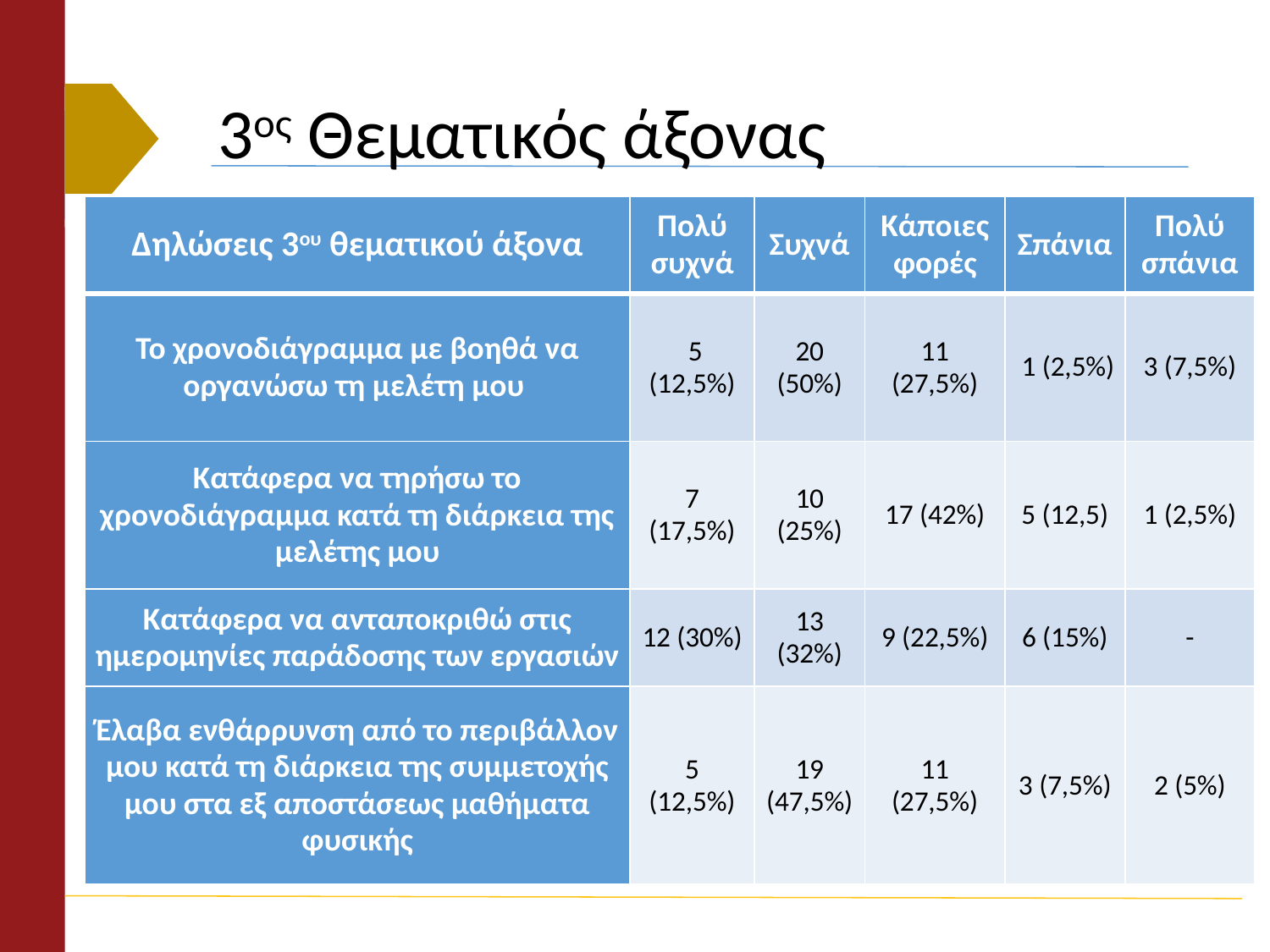

# 3ος Θεματικός άξονας
| Δηλώσεις 3ου θεματικού άξονα | Πολύ συχνά | Συχνά | Κάποιες φορές | Σπάνια | Πολύ σπάνια |
| --- | --- | --- | --- | --- | --- |
| Το χρονοδιάγραμμα με βοηθά να οργανώσω τη μελέτη μου | 5 (12,5%) | 20 (50%) | 11 (27,5%) | 1 (2,5%) | 3 (7,5%) |
| Κατάφερα να τηρήσω το χρονοδιάγραμμα κατά τη διάρκεια της μελέτης μου | 7 (17,5%) | 10 (25%) | 17 (42%) | 5 (12,5) | 1 (2,5%) |
| Κατάφερα να ανταποκριθώ στις ημερομηνίες παράδοσης των εργασιών | 12 (30%) | 13 (32%) | 9 (22,5%) | 6 (15%) | - |
| Έλαβα ενθάρρυνση από το περιβάλλον μου κατά τη διάρκεια της συμμετοχής μου στα εξ αποστάσεως μαθήματα φυσικής | 5 (12,5%) | 19 (47,5%) | 11 (27,5%) | 3 (7,5%) | 2 (5%) |